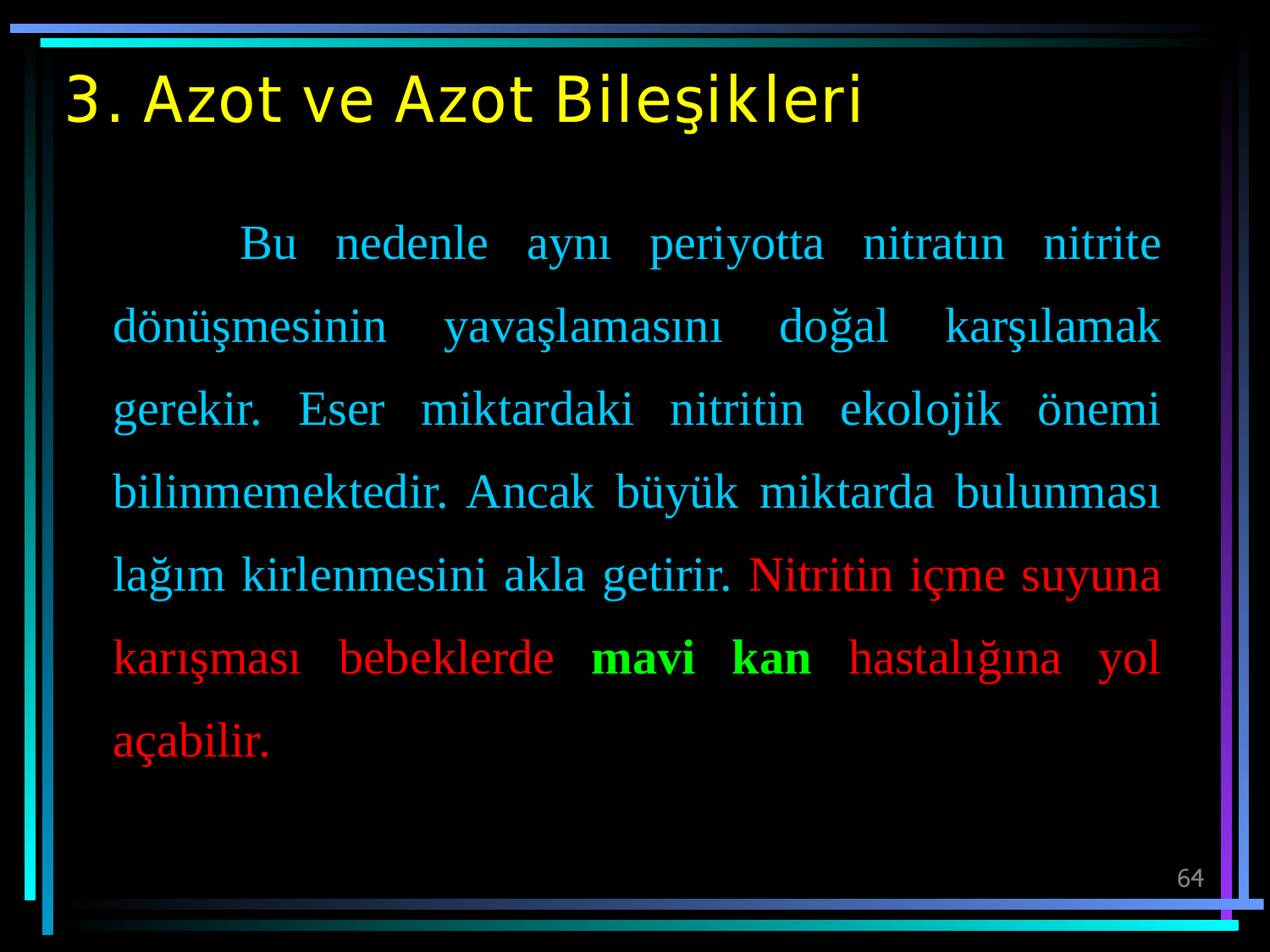

# 3. Azot ve Azot Bileşikleri
		Bu nedenle aynı periyotta nitratın nitrite dönüşmesinin yavaşlamasını doğal karşılamak gerekir. Eser miktardaki nitritin ekolojik önemi bilinmemektedir. Ancak büyük miktarda bulunması lağım kirlenmesini akla getirir. Nitritin içme suyuna karışması bebeklerde mavi kan hastalığına yol açabilir.
64